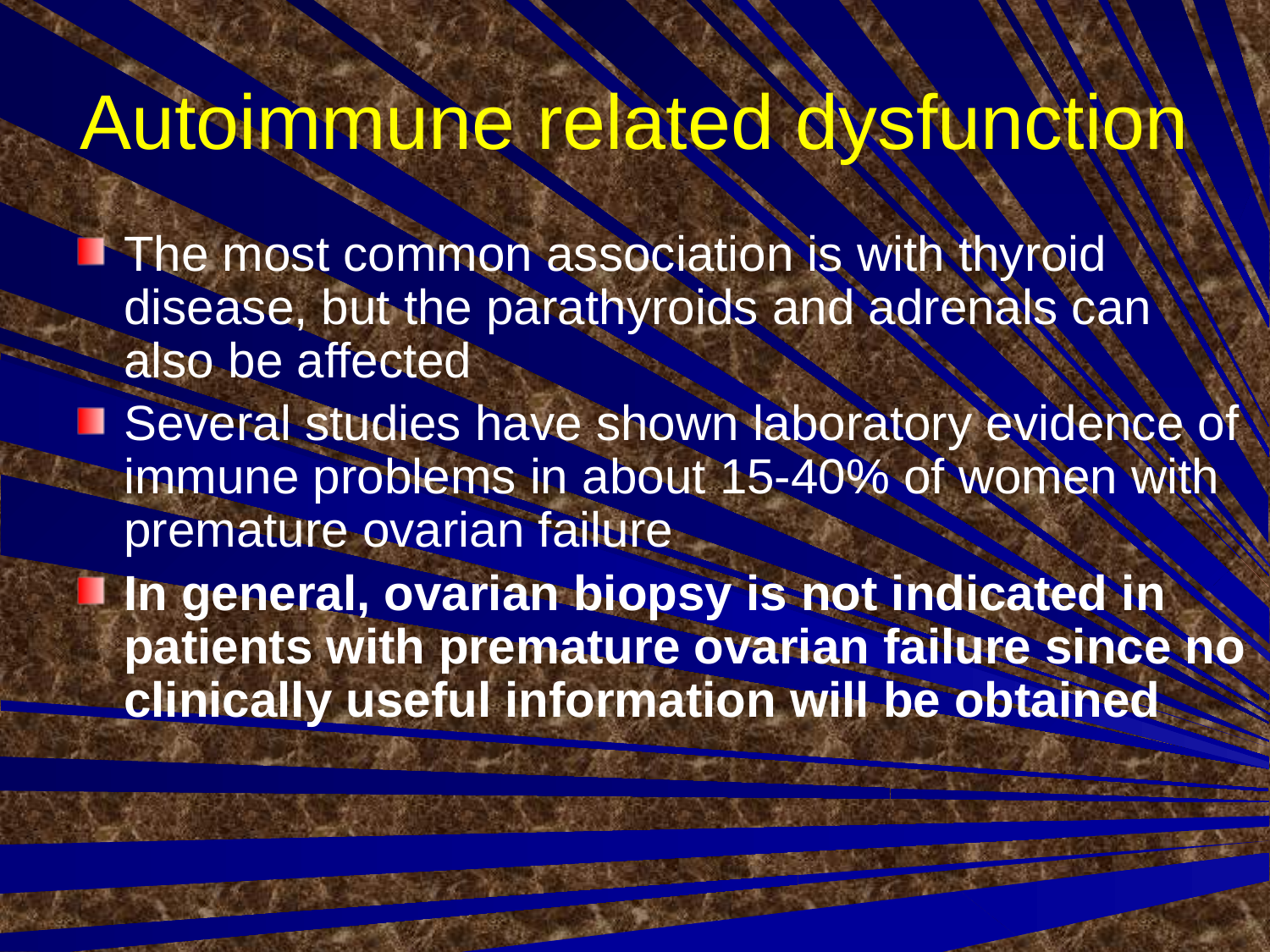

# Autoimmune related dysfunction
The most common association is with thyroid disease, but the parathyroids and adrenals can also be affected
Several studies have shown laboratory evidence of immune problems in about 15-40% of women with premature ovarian failure
In general, ovarian biopsy is not indicated in patients with premature ovarian failure since no clinically useful information will be obtained